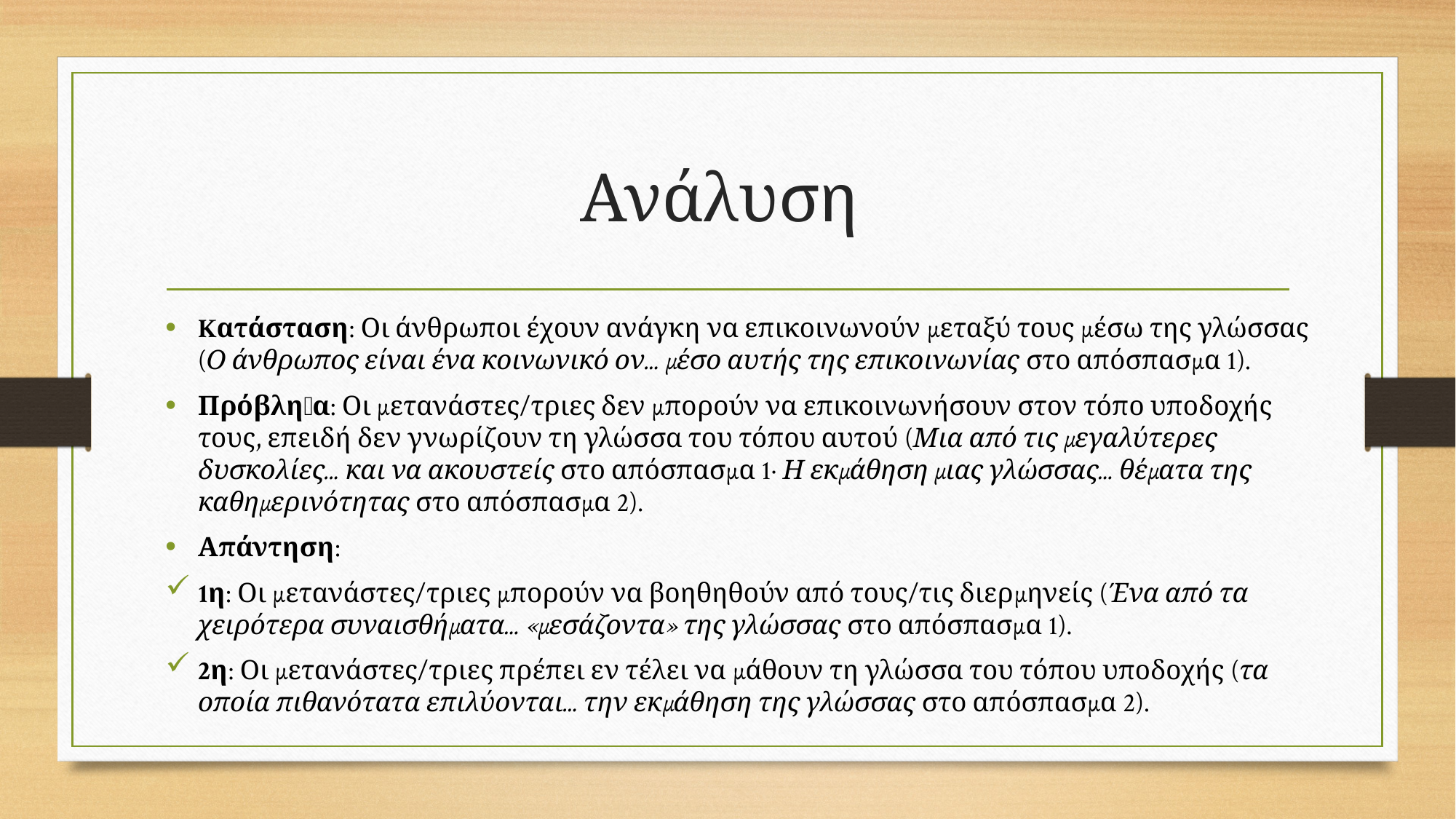

# Ανάλυση
Kατάσταση: Οι άνθρωποι έχουν ανάγκη να επικοινωνούν μεταξύ τους μέσω της γλώσσας (Ο άνθρωπος είναι ένα κοινωνικό ον... μέσο αυτής της επικοινωνίας στο απόσπασμα 1).
Πρόβλημα: Οι μετανάστες/τριες δεν μπορούν να επικοινωνήσουν στον τόπο υποδοχής τους, επειδή δεν γνωρίζουν τη γλώσσα του τόπου αυτού (Μια από τις μεγαλύτερες δυσκολίες... και να ακουστείς στο απόσπασμα 1· Η εκμάθηση μιας γλώσσας... θέματα της καθημερινότητας στο απόσπασμα 2).
Απάντηση:
1η: Οι μετανάστες/τριες μπορούν να βοηθηθούν από τους/τις διερμηνείς (Ένα από τα χειρότερα συναισθήματα... «μεσάζοντα» της γλώσσας στο απόσπασμα 1).
2η: Οι μετανάστες/τριες πρέπει εν τέλει να μάθουν τη γλώσσα του τόπου υποδοχής (τα οποία πιθανότατα επιλύονται... την εκμάθηση της γλώσσας στο απόσπασμα 2).